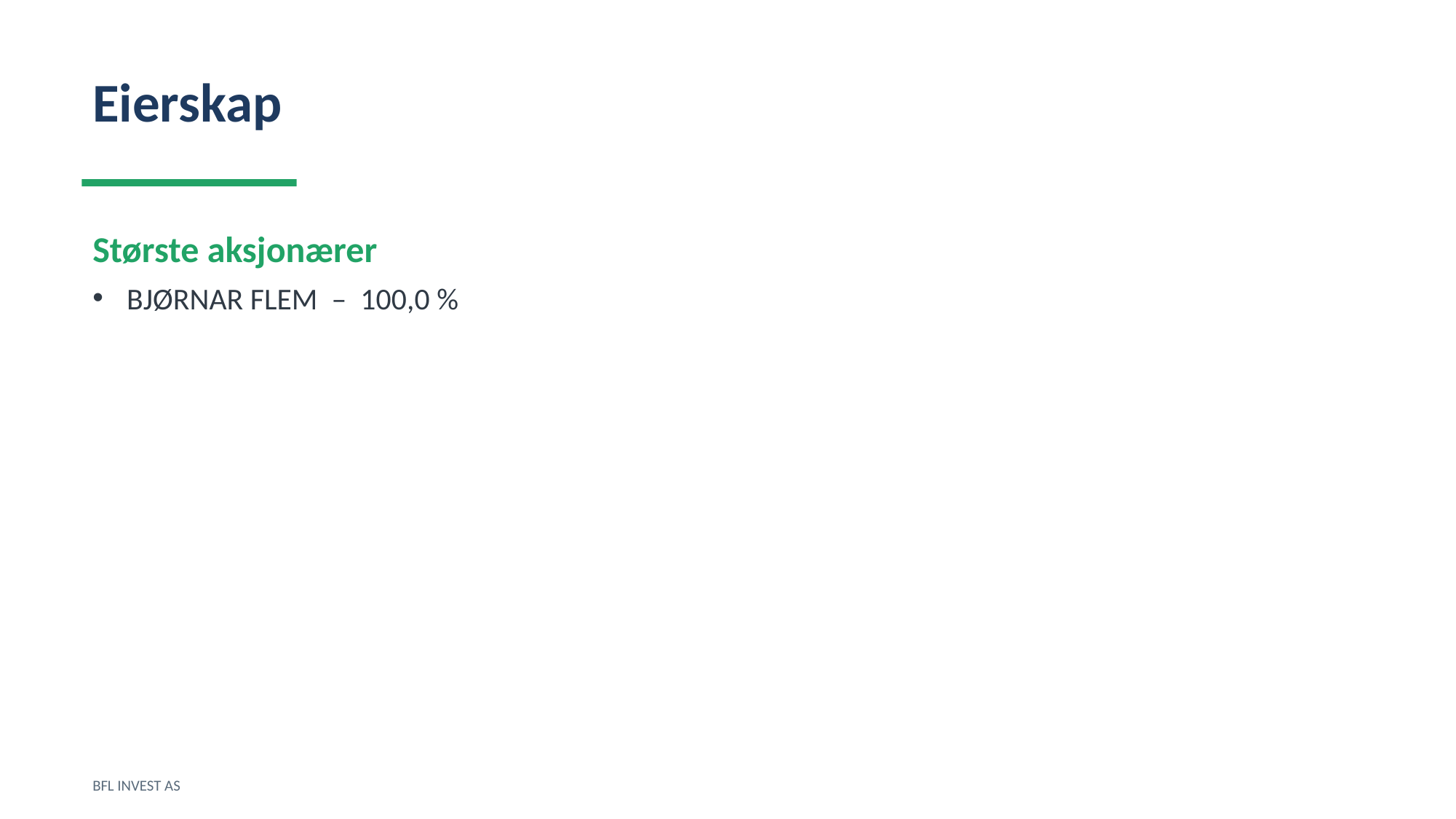

Eierskap

Største aksjonærer
BJØRNAR FLEM  –  100,0 %
BFL INVEST AS